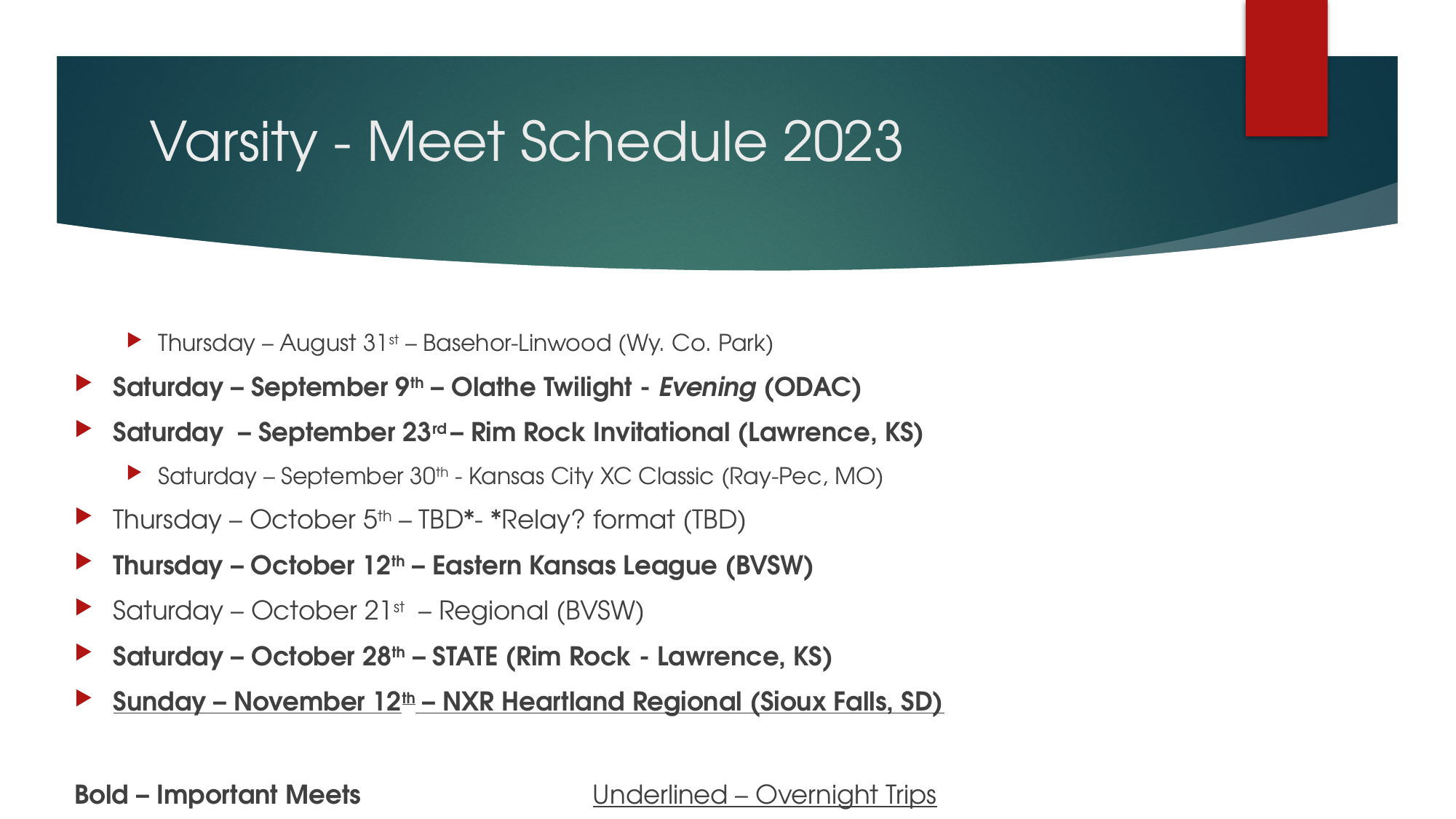

# Varsity - Meet Schedule 2023

Thursday – August 31st – Basehor-Linwood (Wy. Co. Park)
Saturday – September 9th – Olathe Twilight - Evening (ODAC)
Saturday  – September 23rd – Rim Rock Invitational (Lawrence, KS)
Saturday – September 30th - Kansas City XC Classic (Ray-Pec, MO)
Thursday – October 5th – TBD*- *Relay? format (TBD)
Thursday – October 12th – Eastern Kansas League (BVSW)
Saturday – October 21st  – Regional (BVSW)
Saturday – October 28th – STATE (Rim Rock - Lawrence, KS)
Sunday – November 12th – NXR Heartland Regional (Sioux Falls, SD)

Bold – Important Meets 			Underlined – Overnight Trips